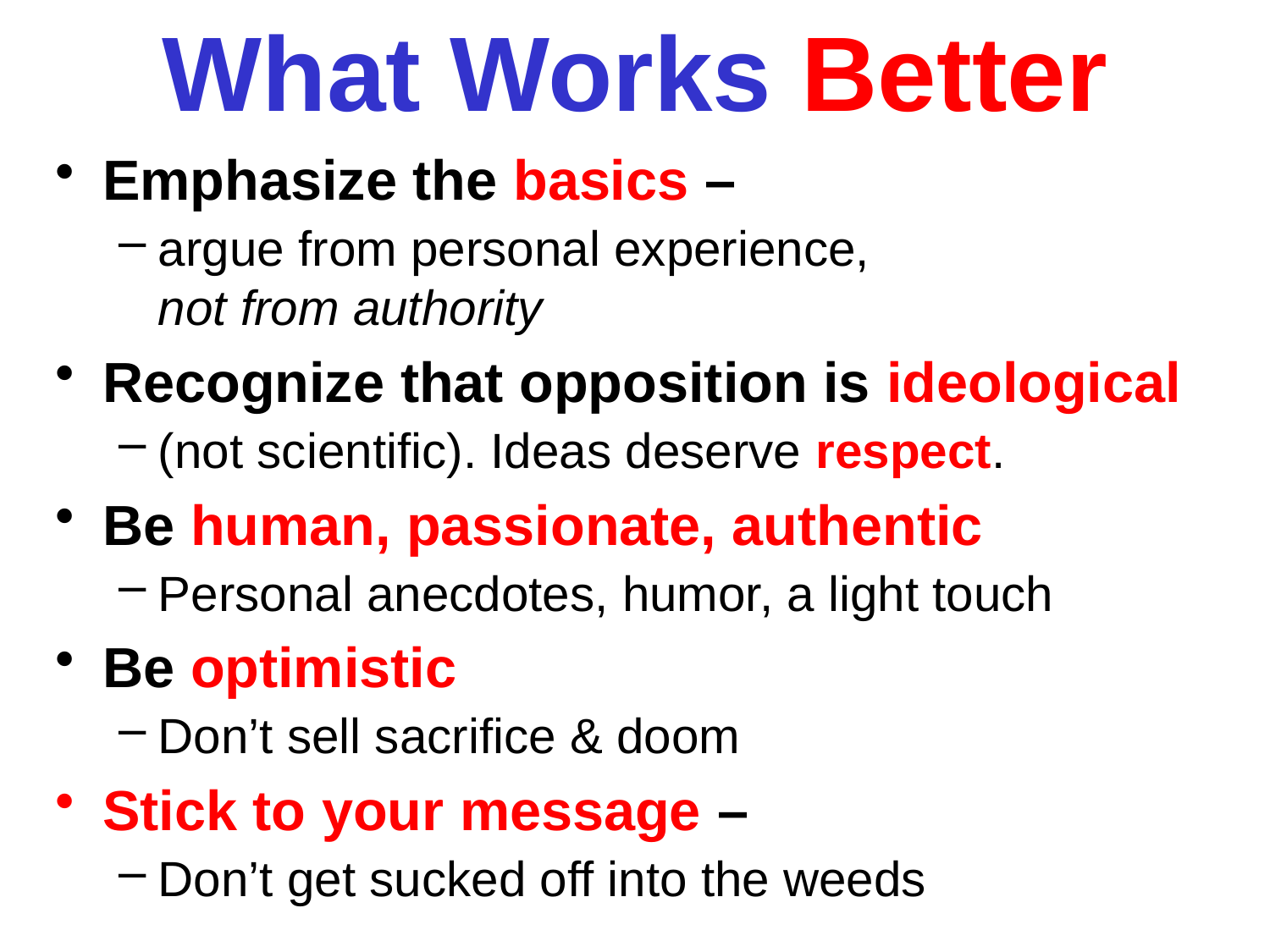

# What Works Better
Emphasize the basics –
argue from personal experience,
not from authority
Recognize that opposition is ideological
(not scientific). Ideas deserve respect.
Be human, passionate, authentic
Personal anecdotes, humor, a light touch
Be optimistic
Don’t sell sacrifice & doom
Stick to your message –
Don’t get sucked off into the weeds